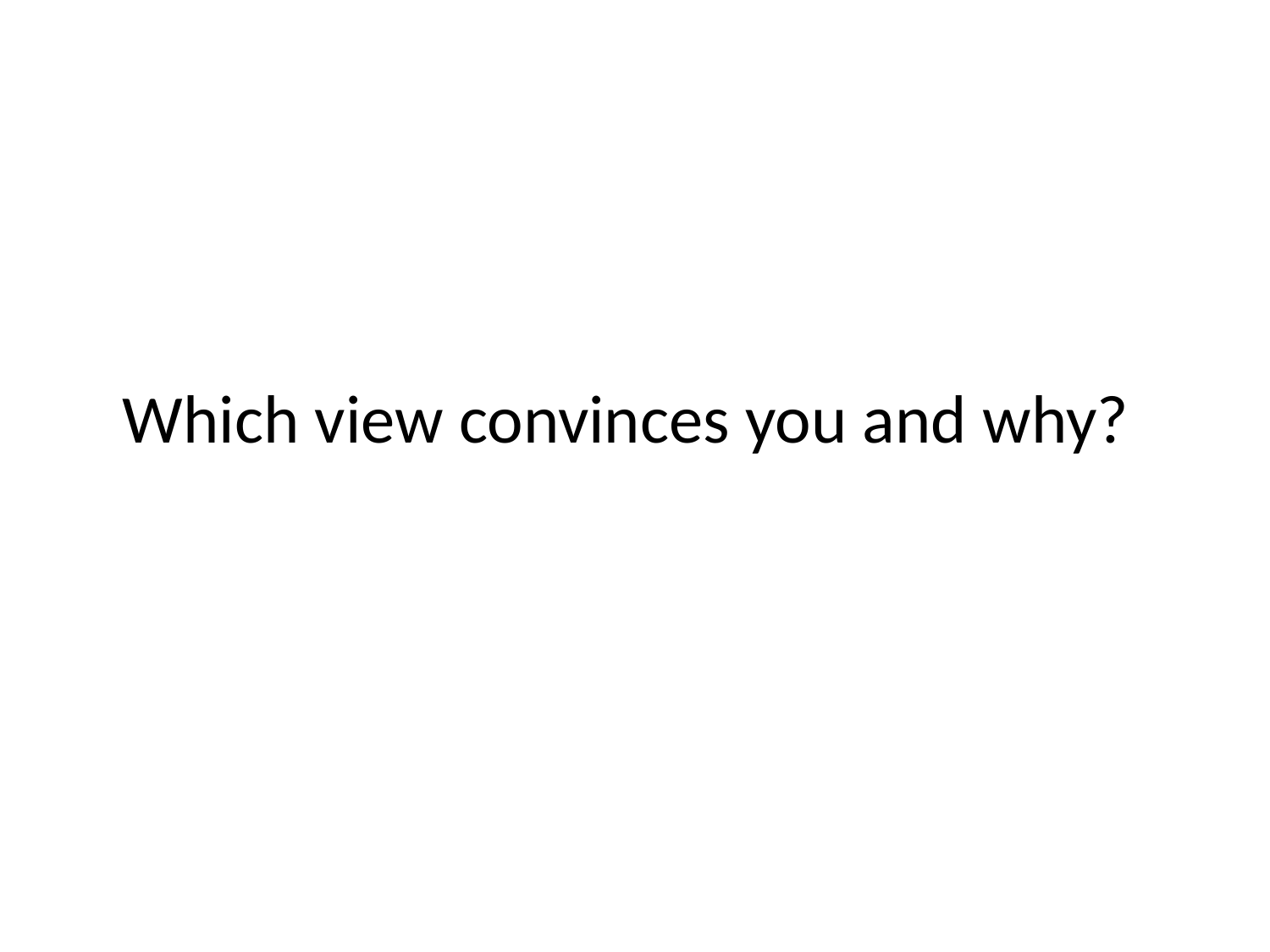

# Which view convinces you and why?